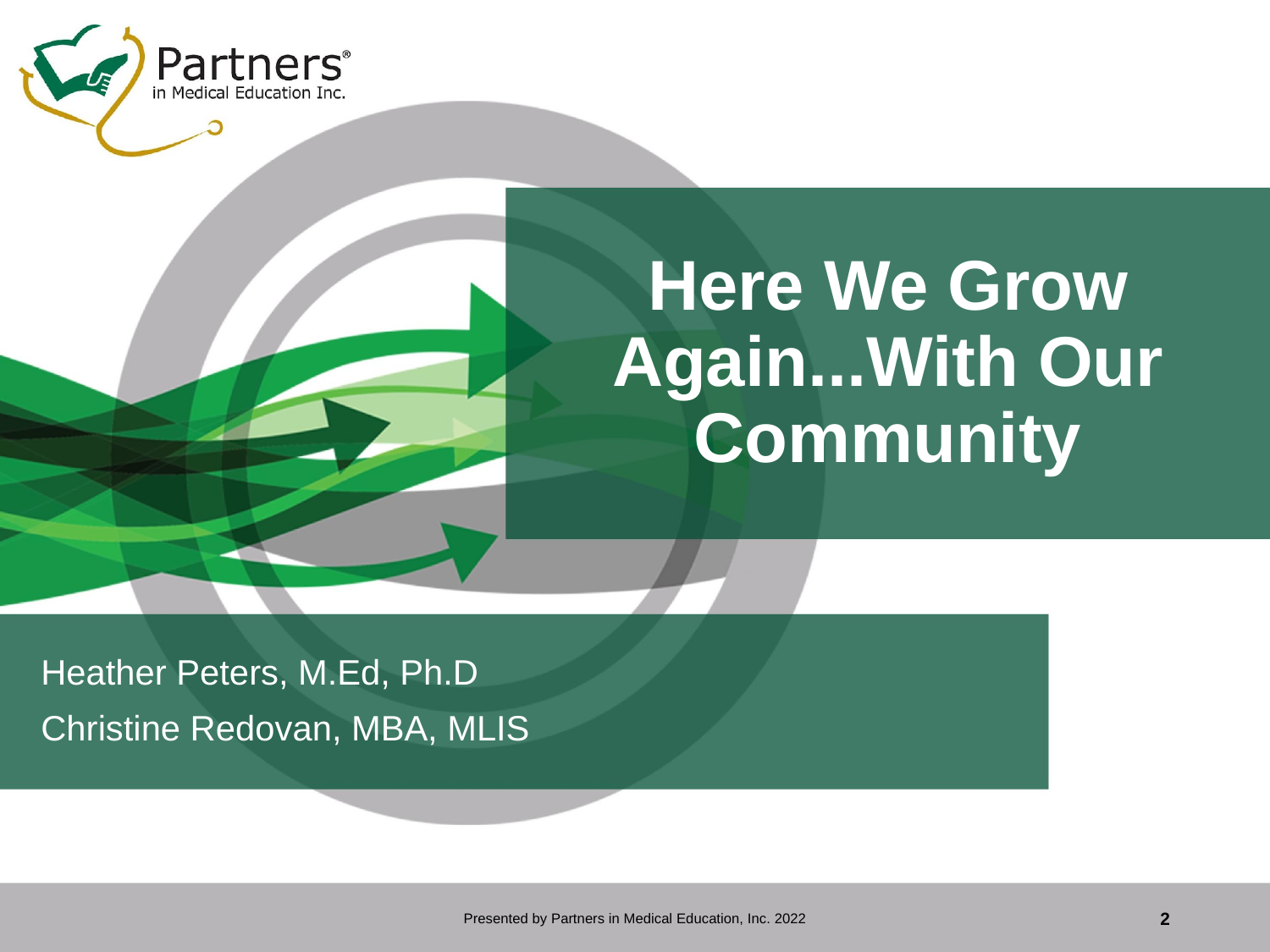

# Here We Grow Again...With Our Community
Heather Peters, M.Ed, Ph.D
Christine Redovan, MBA, MLIS
Presented by Partners in Medical Education, Inc. 2022
2